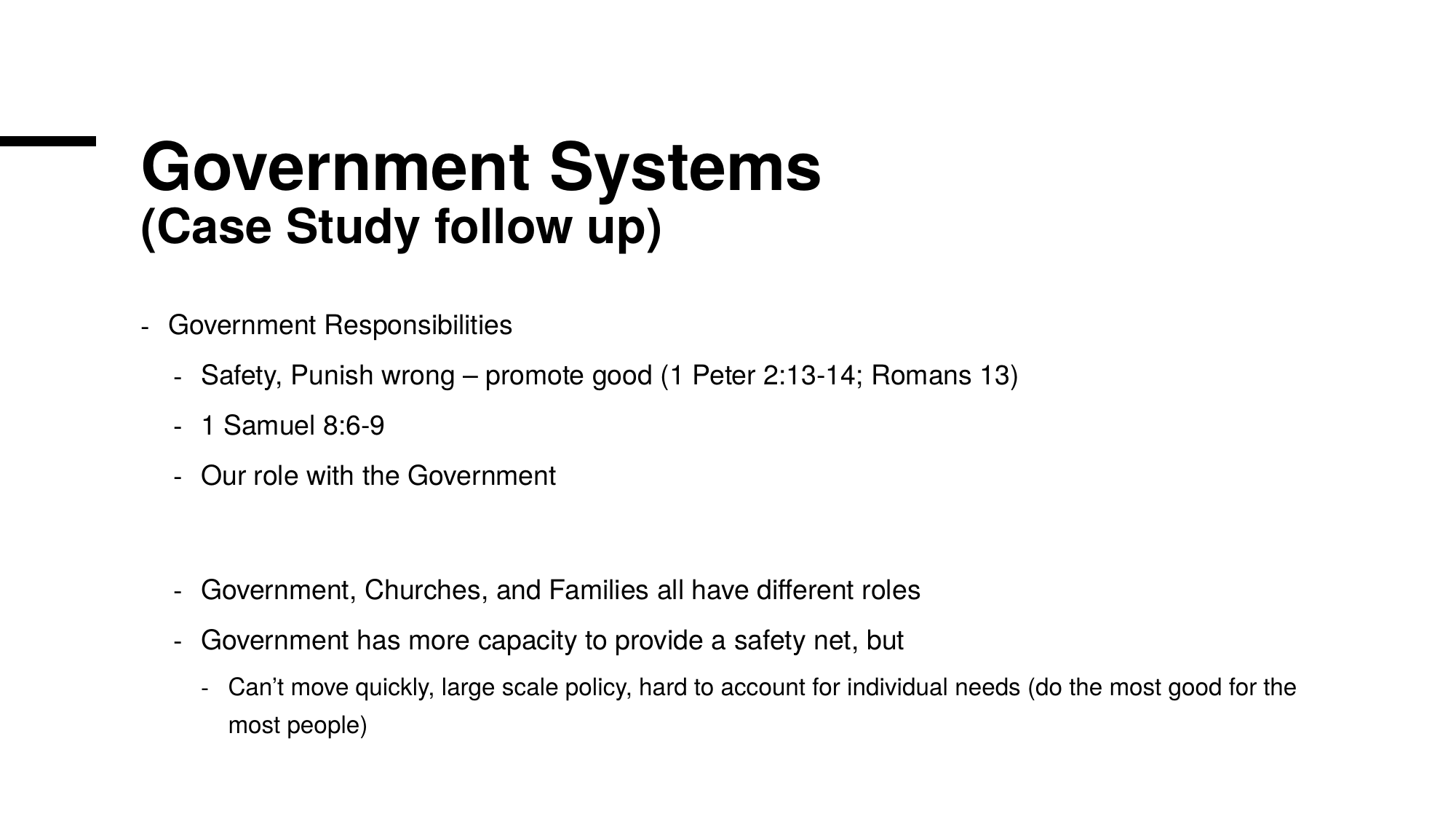

# Government Systems (Case Study follow up)
Government Responsibilities
Safety, Punish wrong – promote good (1 Peter 2:13-14; Romans 13)
1 Samuel 8:6-9
Our role with the Government

Government, Churches, and Families all have different roles
Government has more capacity to provide a safety net, but
Can’t move quickly, large scale policy, hard to account for individual needs (do the most good for the most people)